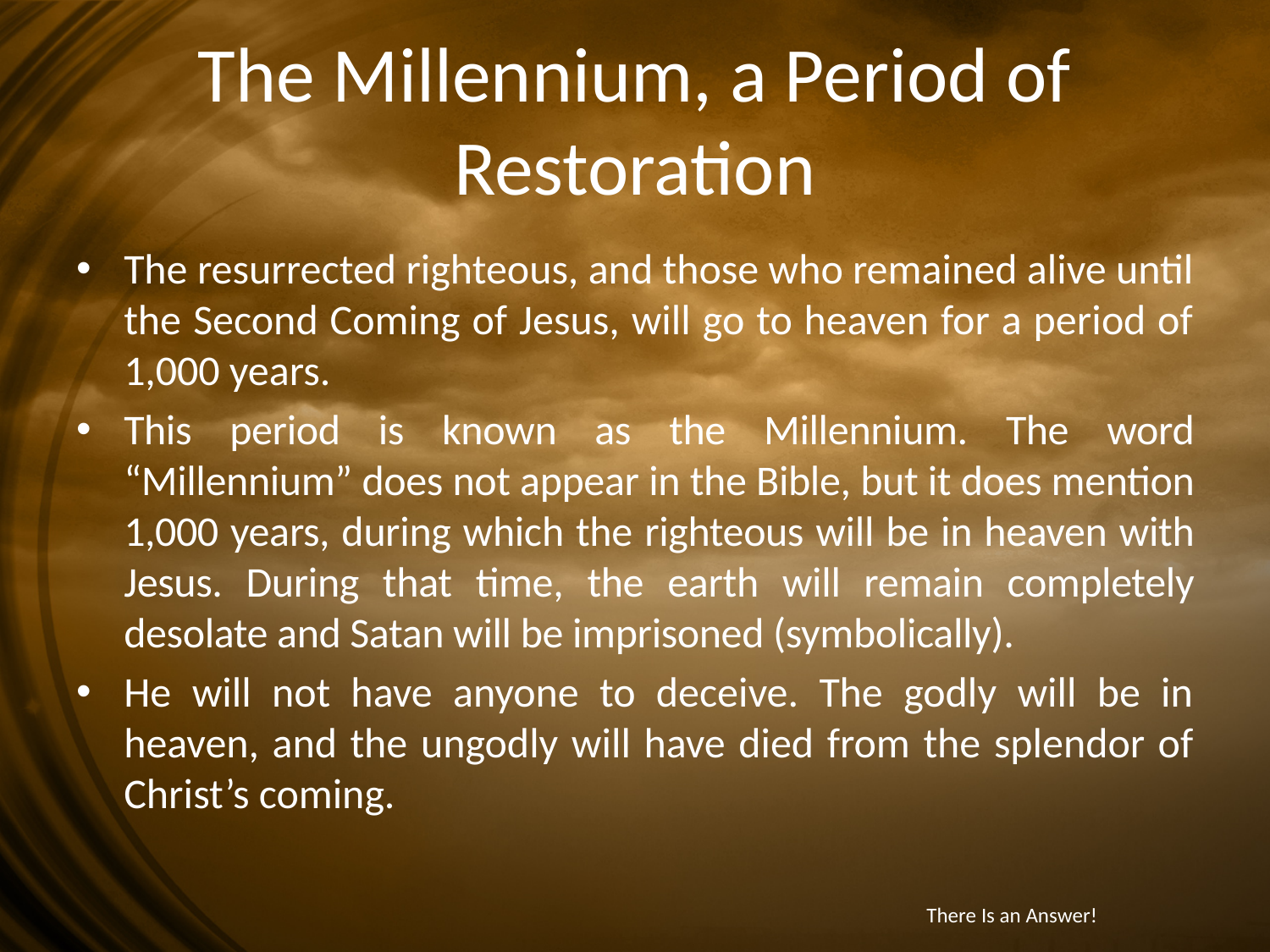

# The Millennium, a Period of Restoration
The resurrected righteous, and those who remained alive until the Second Coming of Jesus, will go to heaven for a period of 1,000 years.
This period is known as the Millennium. The word “Millennium” does not appear in the Bible, but it does mention 1,000 years, during which the righteous will be in heaven with Jesus. During that time, the earth will remain completely desolate and Satan will be imprisoned (symbolically).
He will not have anyone to deceive. The godly will be in heaven, and the ungodly will have died from the splendor of Christ’s coming.
There Is an Answer!